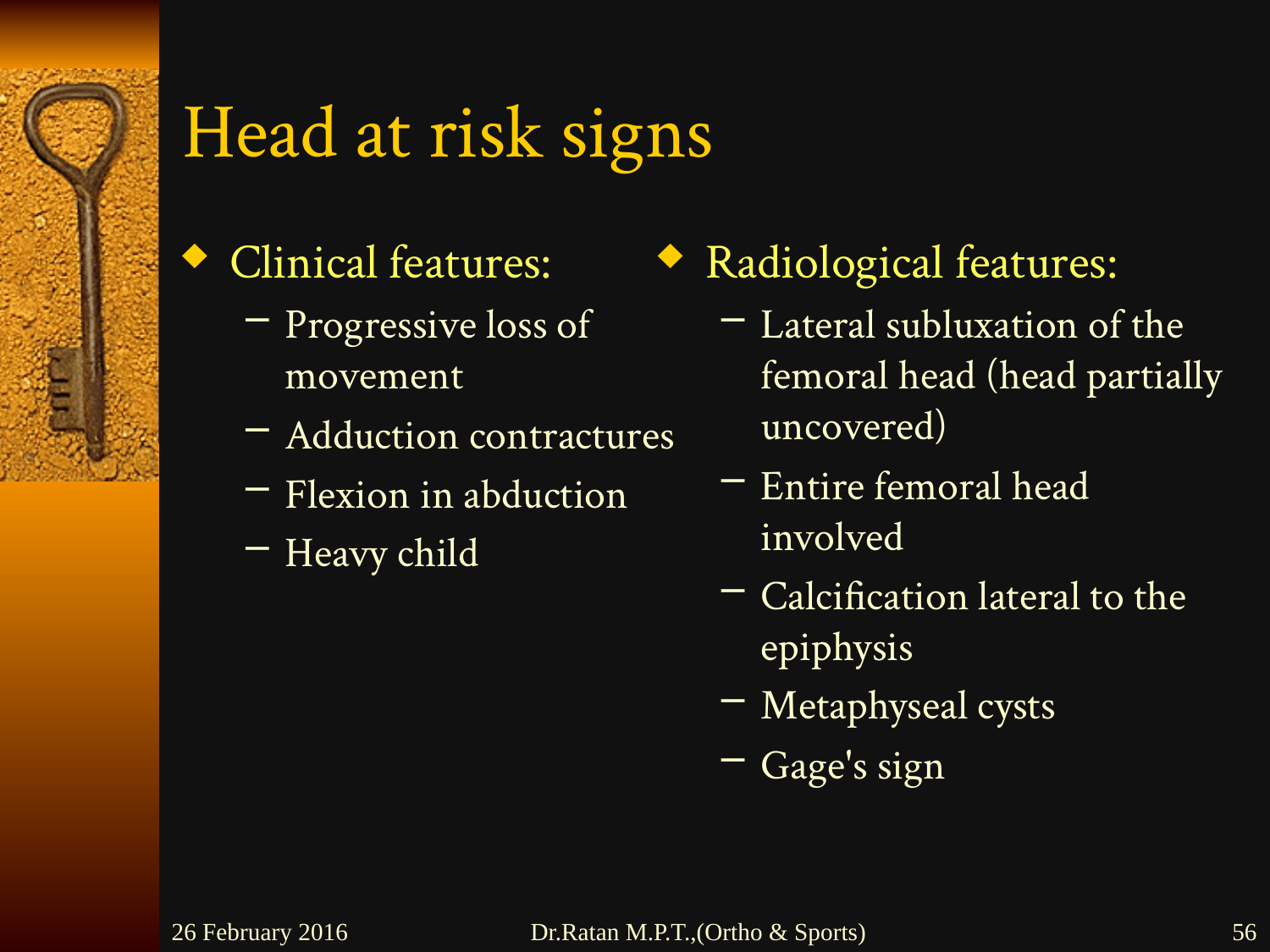

# Head at risk signs
Clinical features:
Progressive loss of movement
Adduction contractures
Flexion in abduction
Heavy child
Radiological features:
Lateral subluxation of the femoral head (head partially uncovered)
Entire femoral head involved
Calcification lateral to the epiphysis
Metaphyseal cysts
Gage's sign
26 February 2016
Dr.Ratan M.P.T.,(Ortho & Sports)
56